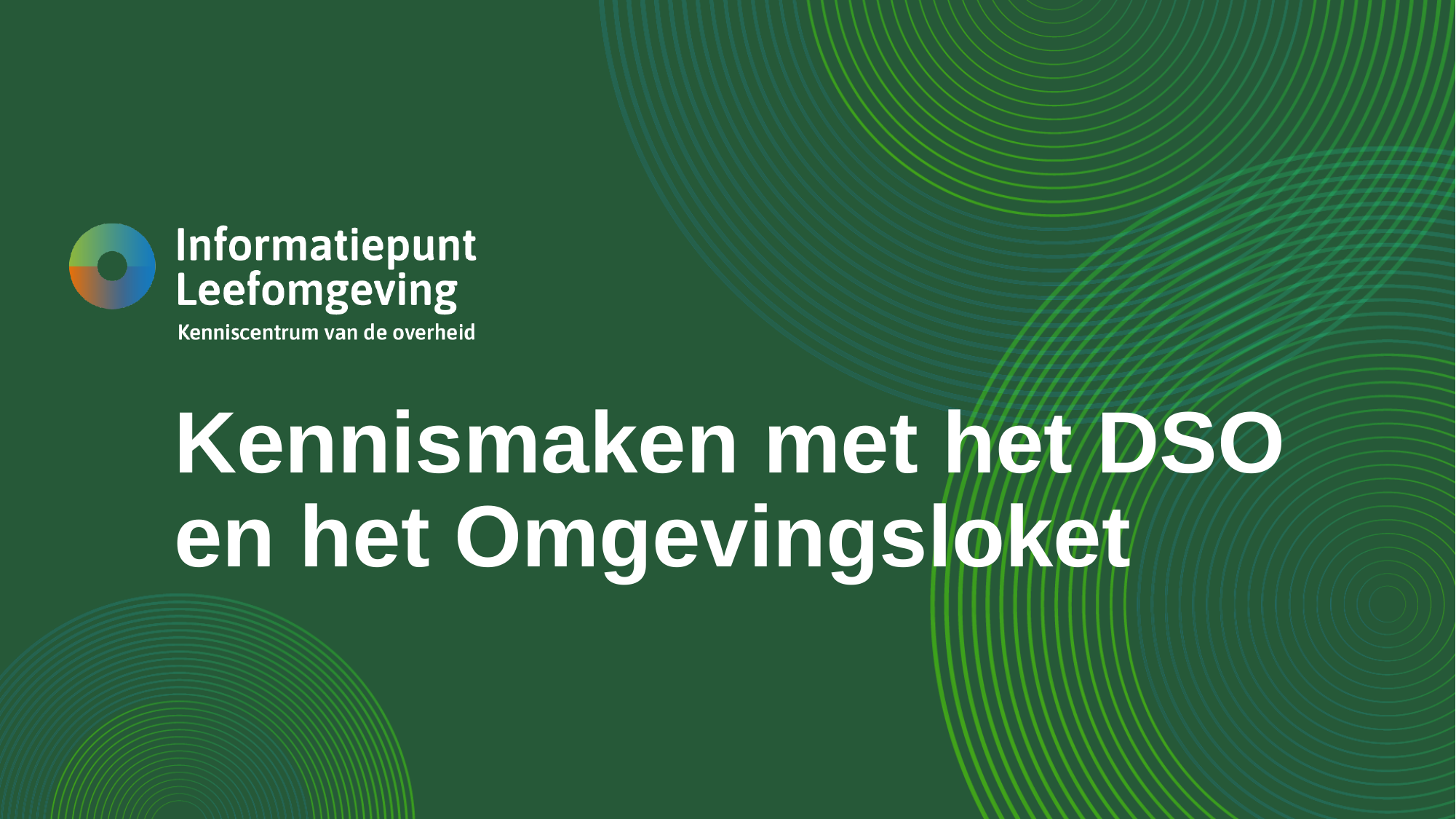

# Kennismaken met het DSO en het Omgevingsloket